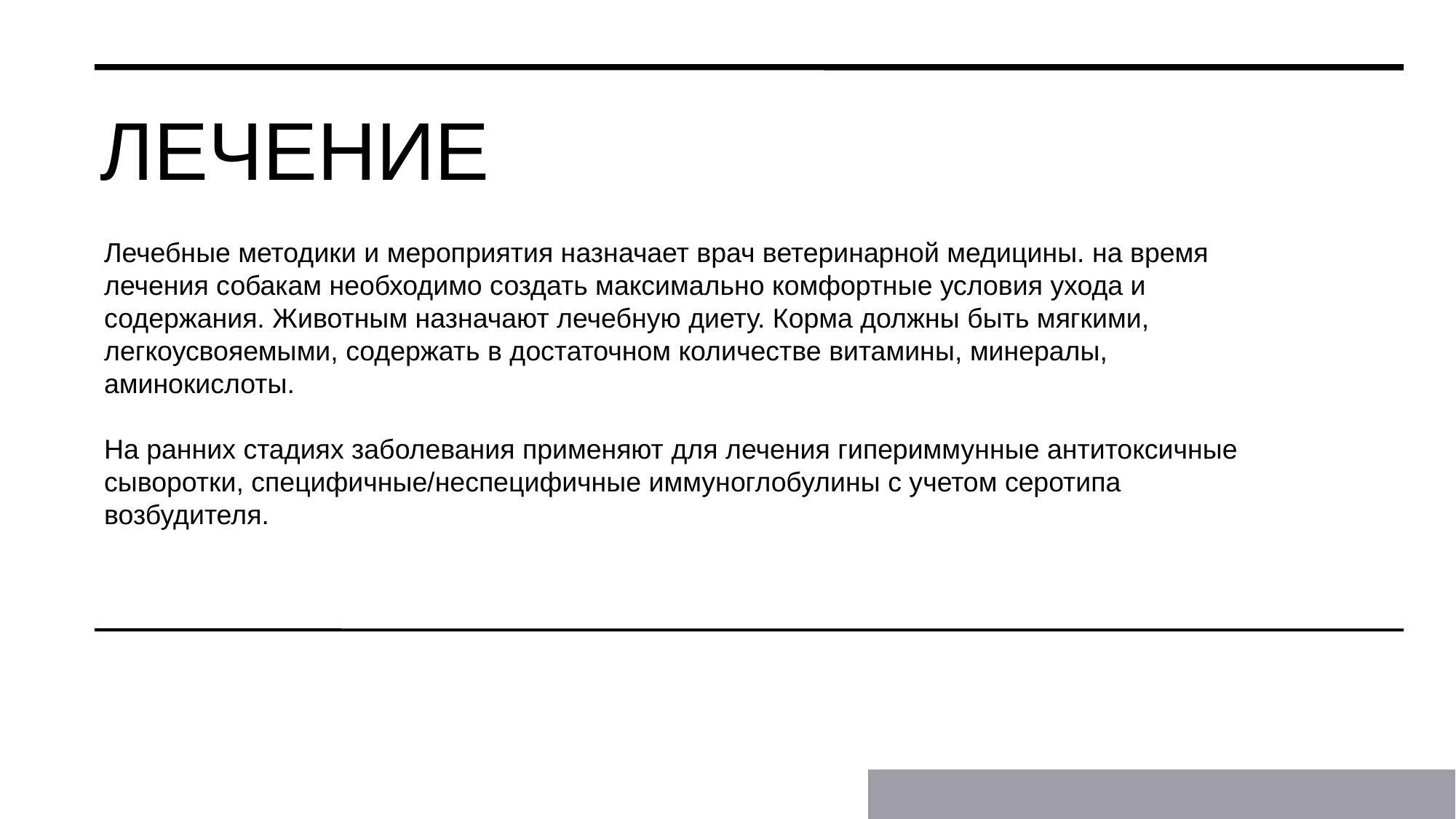

лечение
Лечебные методики и мероприятия назначает врач ветеринарной медицины. на время лечения собакам необходимо создать максимально комфортные условия ухода и содержания. Животным назначают лечебную диету. Корма должны быть мягкими, легкоусвояемыми, содержать в достаточном количестве витамины, минералы, аминокислоты.

На ранних стадиях заболевания применяют для лечения гипериммунные антитоксичные сыворотки, специфичные/неспецифичные иммуноглобулины с учетом серотипа возбудителя.